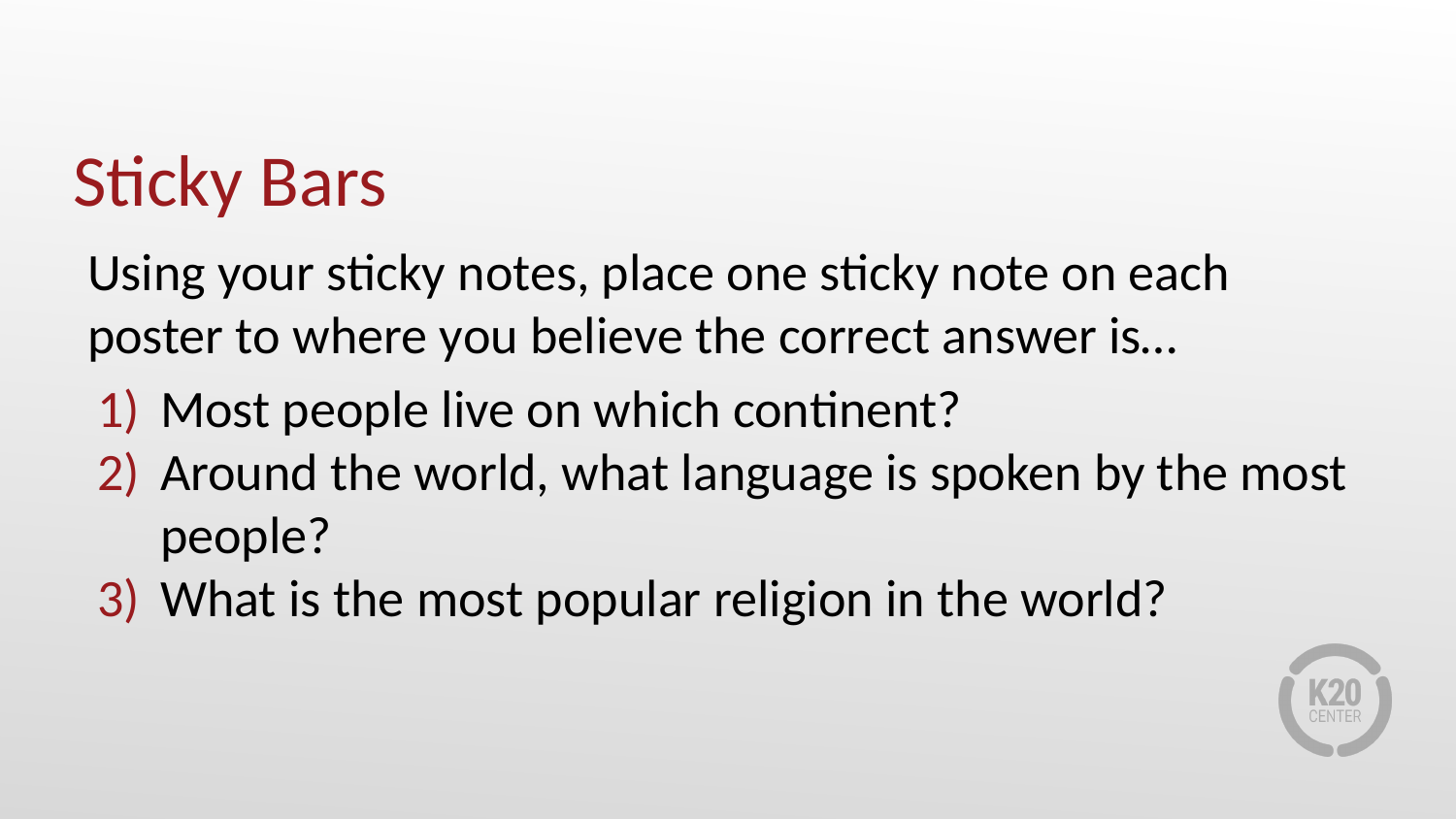

# Sticky Bars
Using your sticky notes, place one sticky note on each poster to where you believe the correct answer is…
Most people live on which continent?
Around the world, what language is spoken by the most people?
What is the most popular religion in the world?